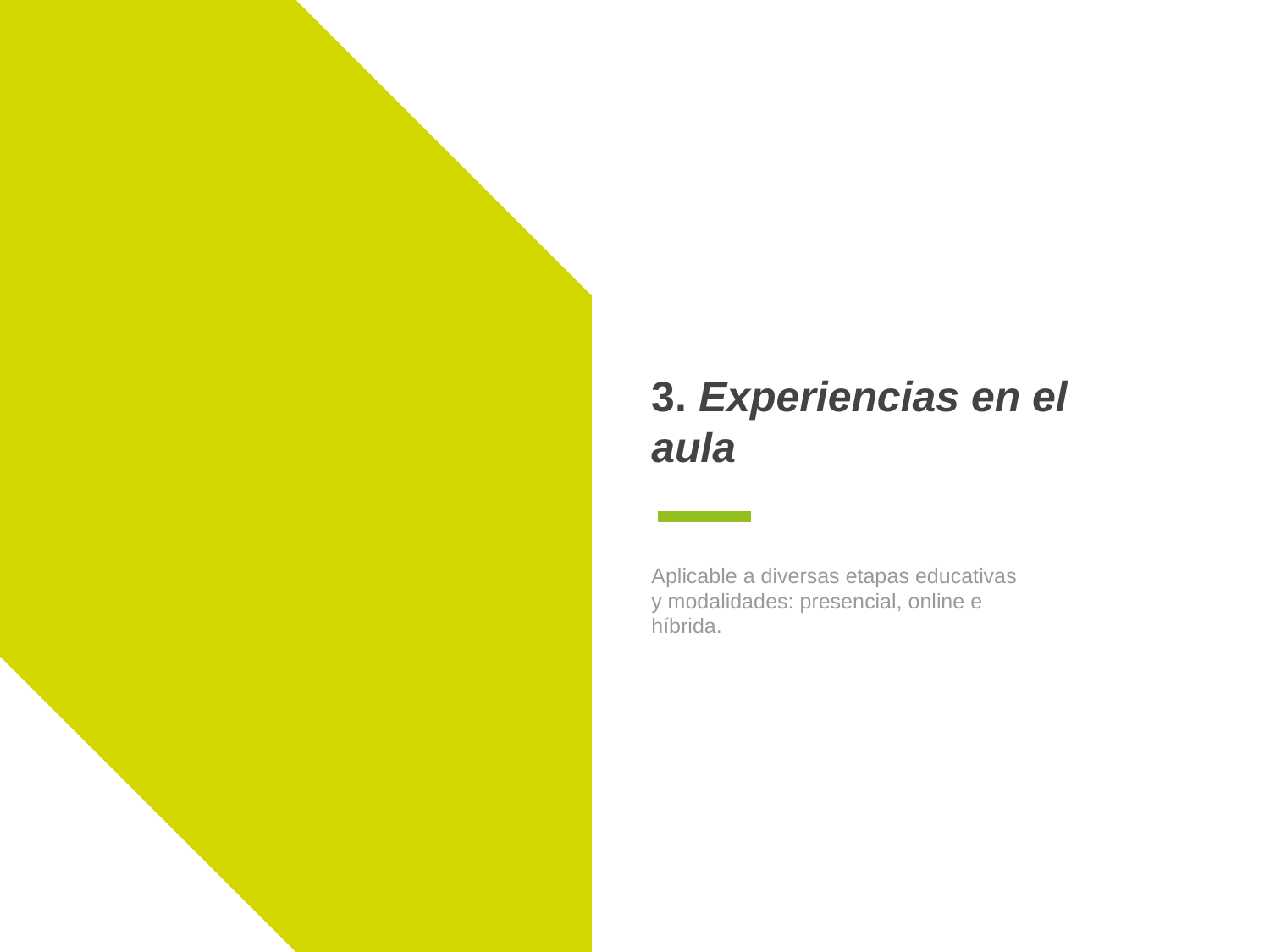

# 3. Experiencias en el aula
Aplicable a diversas etapas educativas y modalidades: presencial, online e híbrida.